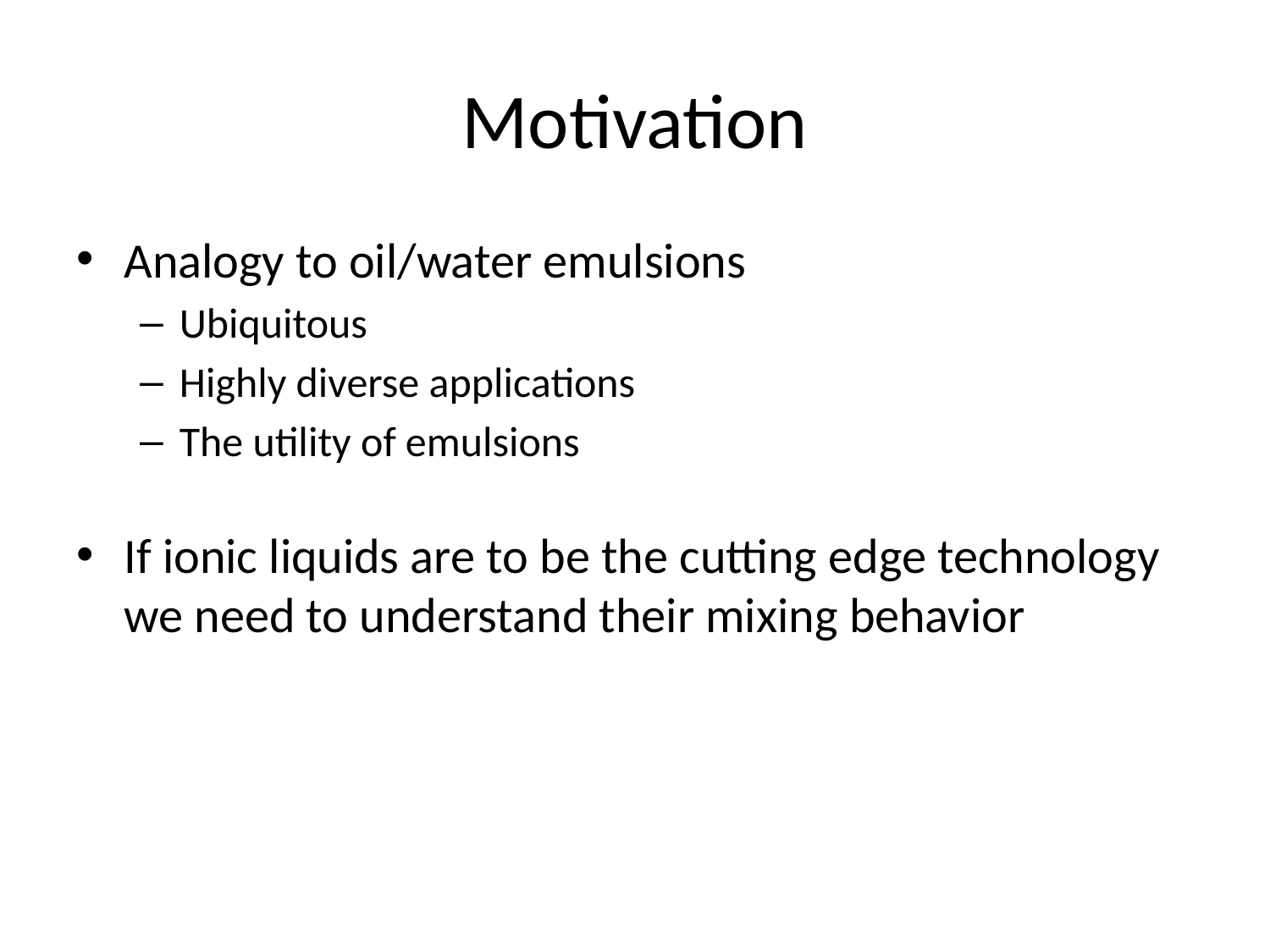

# Motivation
Analogy to oil/water emulsions
Ubiquitous
Highly diverse applications
The utility of emulsions

If ionic liquids are to be the cutting edge technology we need to understand their mixing behavior